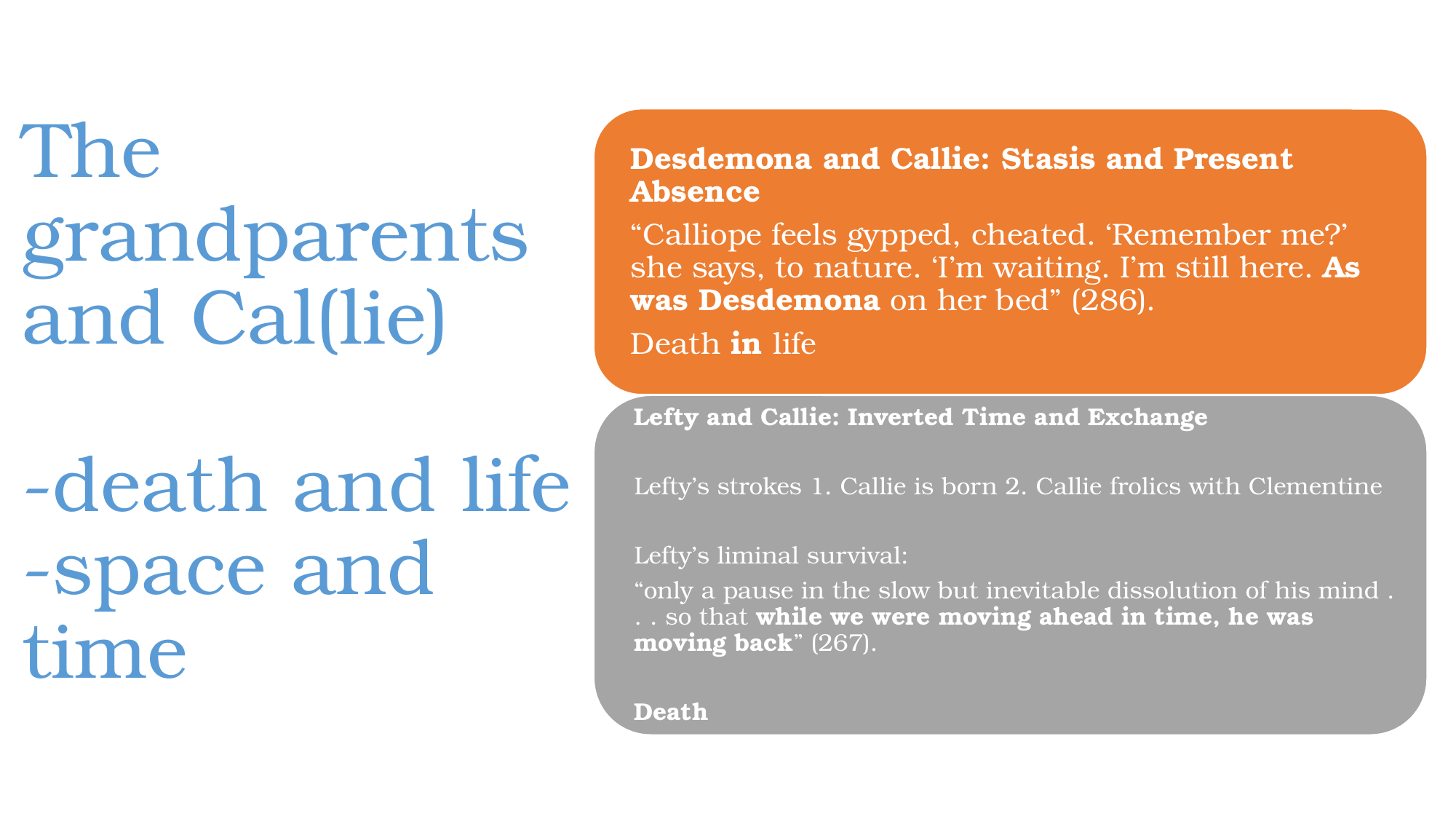

Desdemona and Callie: Stasis and Present Absence
“Calliope feels gypped, cheated. ‘Remember me?’ she says, to nature. ‘I’m waiting. I’m still here. As was Desdemona on her bed” (286).
Death in life
Lefty and Callie: Inverted Time and Exchange

Lefty’s strokes 1. Callie is born 2. Callie frolics with Clementine

Lefty’s liminal survival:
“only a pause in the slow but inevitable dissolution of his mind . . . so that while we were moving ahead in time, he was moving back” (267).

Death
# The grandparents and Cal(lie) -death and life -space and time